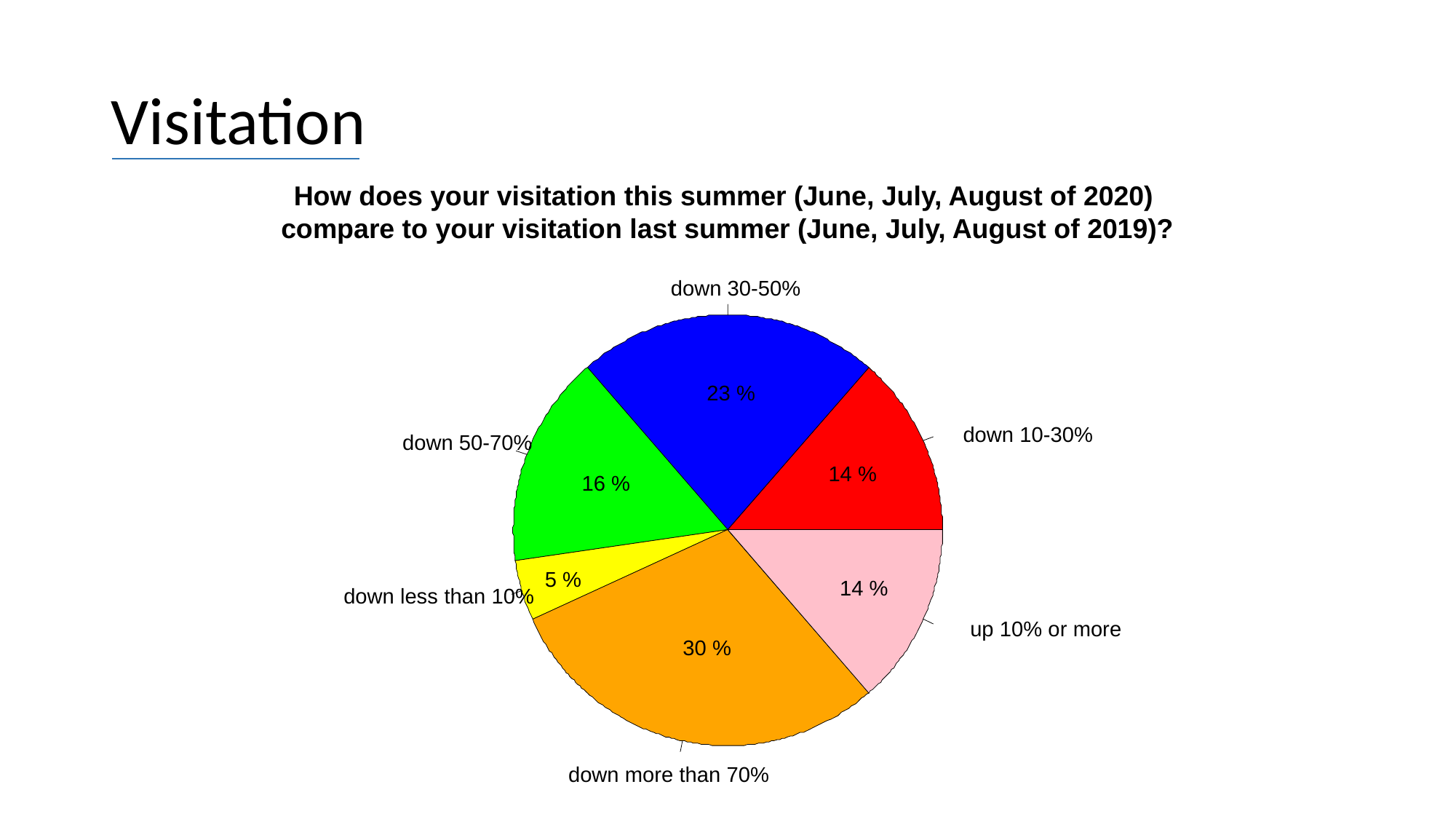

# Visitation
How does your visitation this summer (June, July, August of 2020)
compare to your visitation last summer (June, July, August of 2019)?
down 30-50%

down 10-30%
down 50-70%

down less than 10%

up 10% or more

down more than 70%
 23 %
14 %
16 %
5 %
14 %
30 %